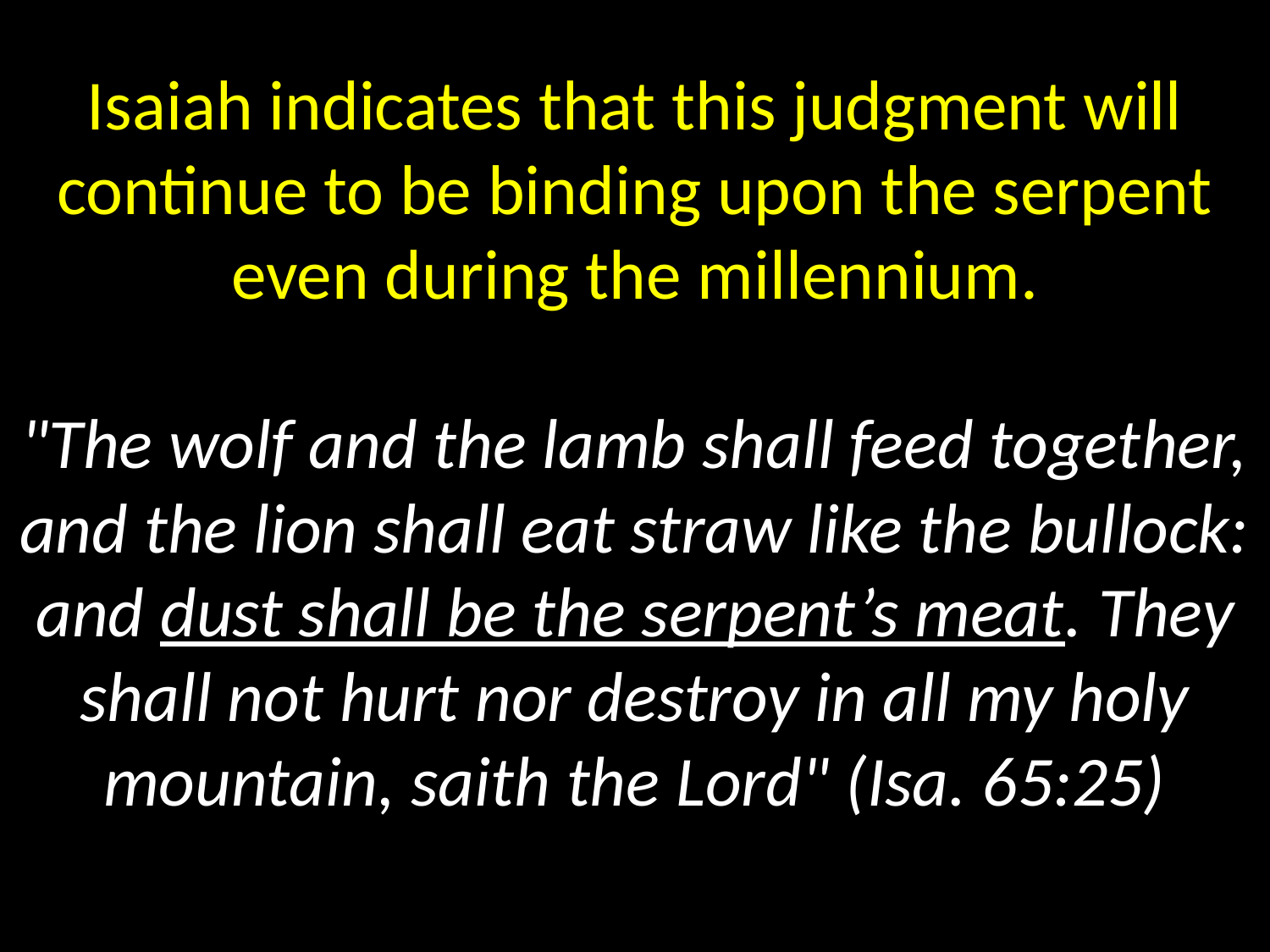

Isaiah indicates that this judgment will continue to be binding upon the serpent even during the millennium.
"The wolf and the lamb shall feed together, and the lion shall eat straw like the bullock: and dust shall be the serpent’s meat. They shall not hurt nor destroy in all my holy mountain, saith the Lord" (Isa. 65:25)